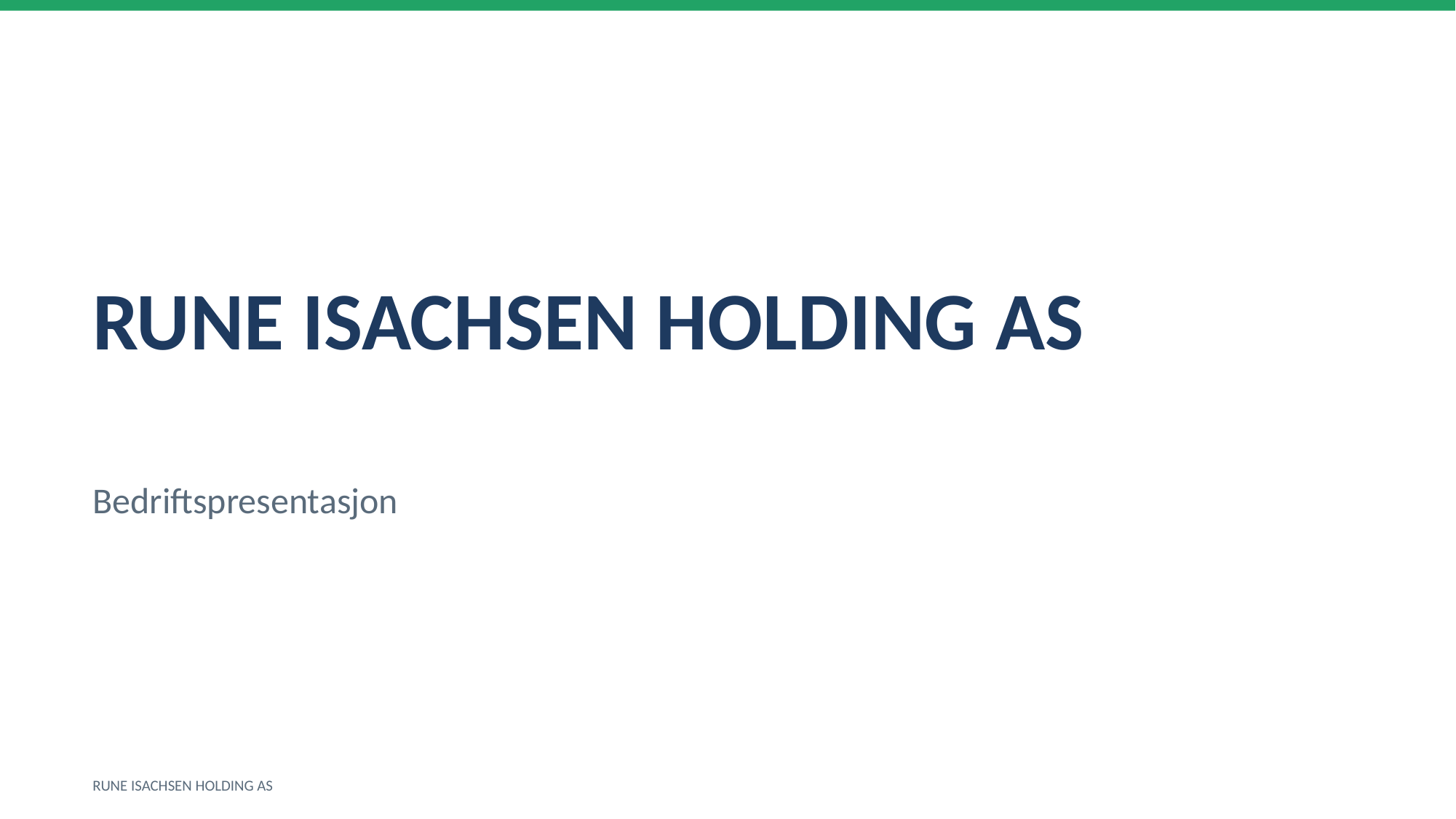

RUNE ISACHSEN HOLDING AS
Bedriftspresentasjon
RUNE ISACHSEN HOLDING AS